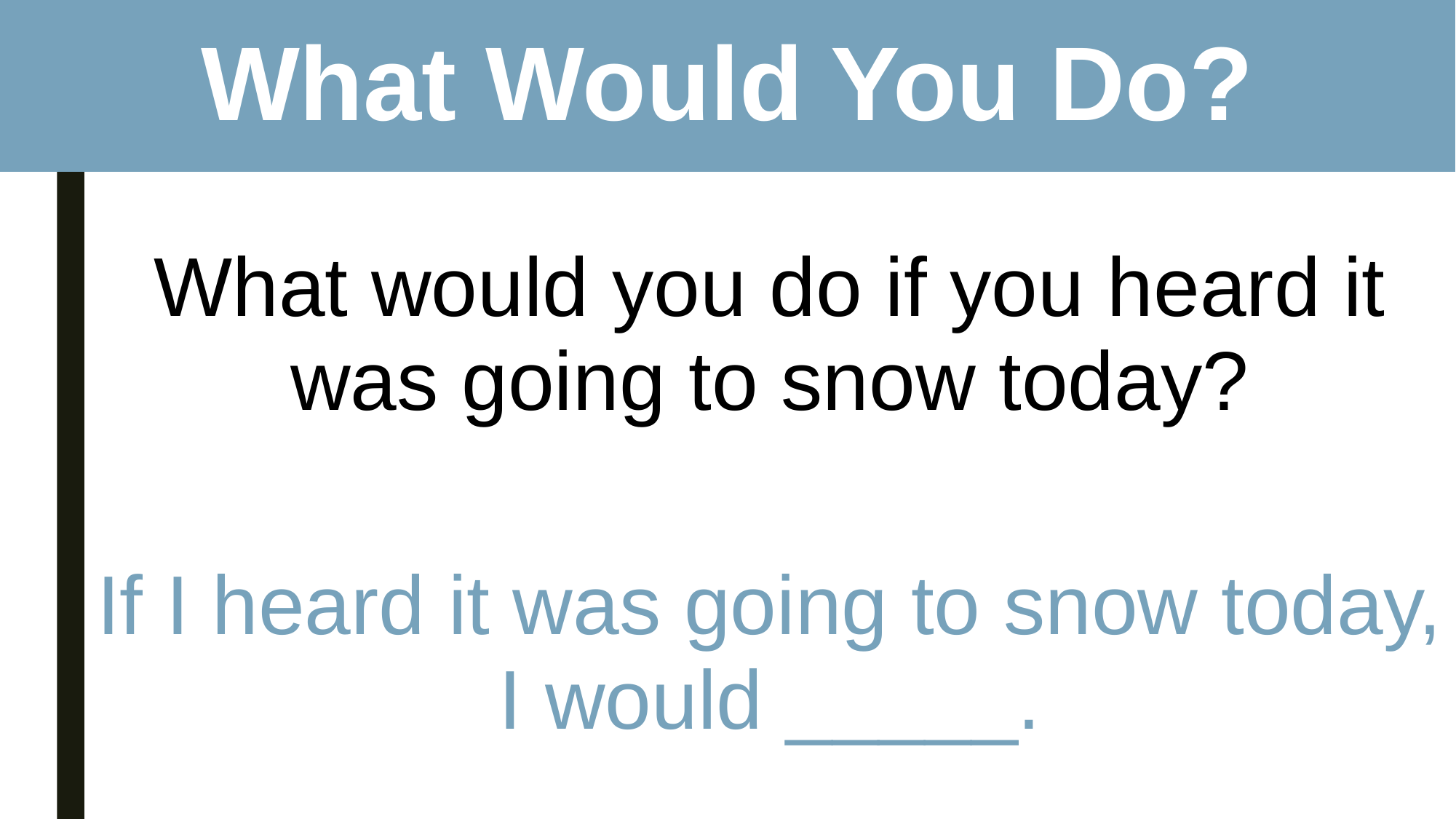

# What Would You Do?
What would you do if you heard it was going to snow today?

If I heard it was going to snow today, I would _____.